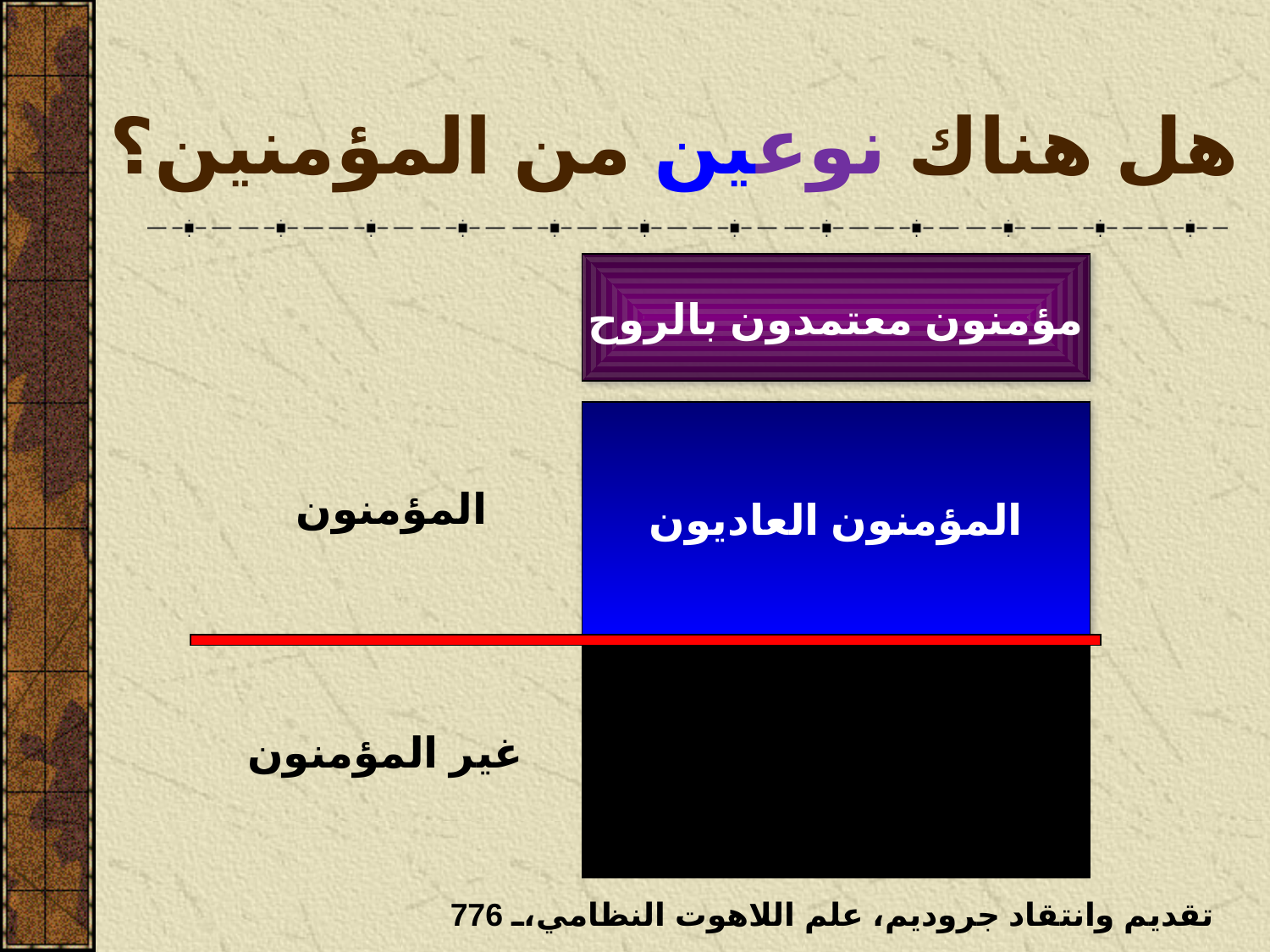

# هل هناك نوعين من المؤمنين؟
مؤمنون معتمدون بالروح
المؤمنون العاديون
المؤمنون

غير المؤمنون
تقديم وانتقاد جروديم، علم اللاهوت النظامي، 776